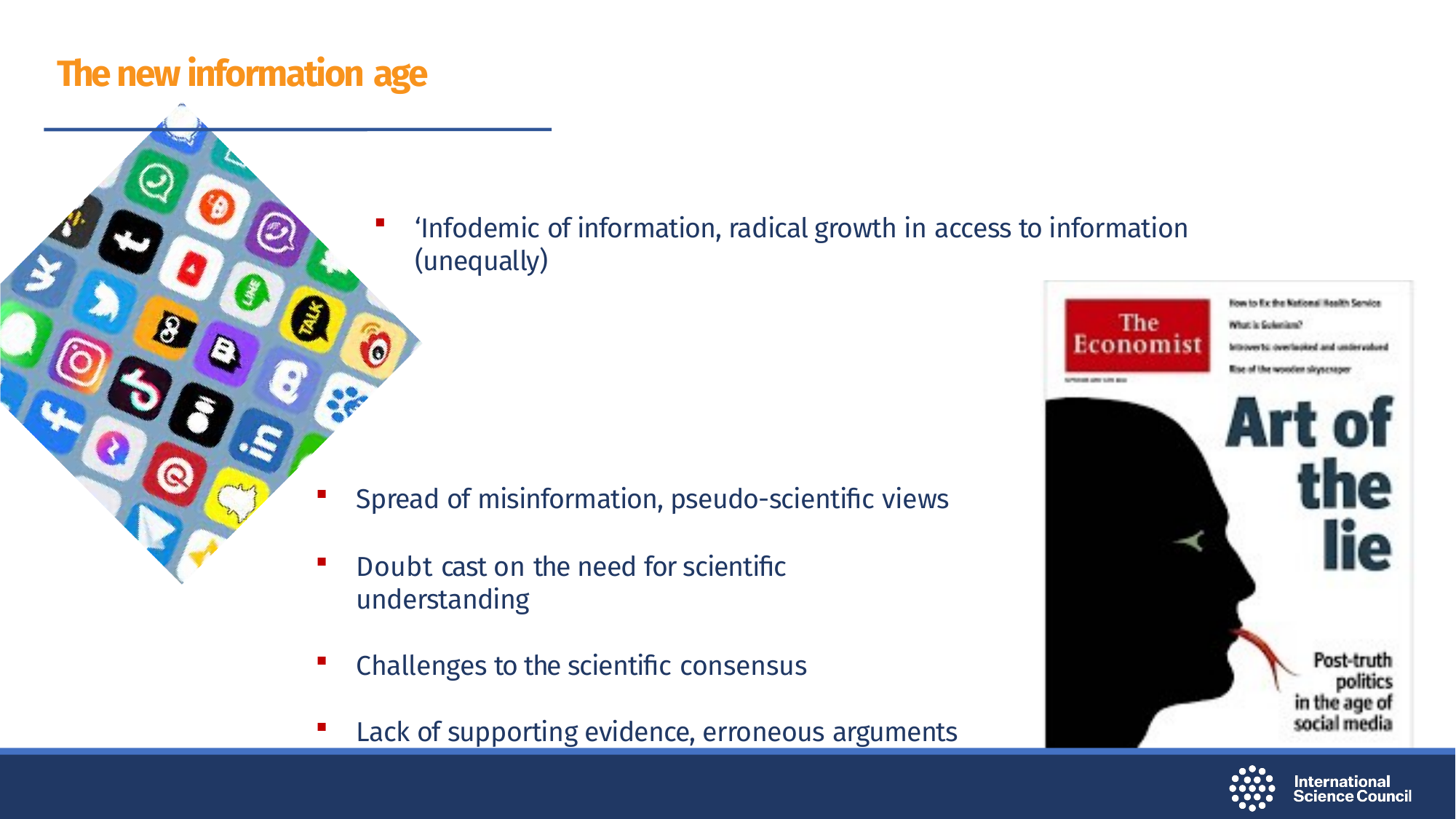

# The new information age

‘Infodemic of information, radical growth in access to information (unequally)

Spread of misinformation, pseudo-scientific views

Doubt cast on the need for scientific understanding

Challenges to the scientific consensus

Lack of supporting evidence, erroneous arguments